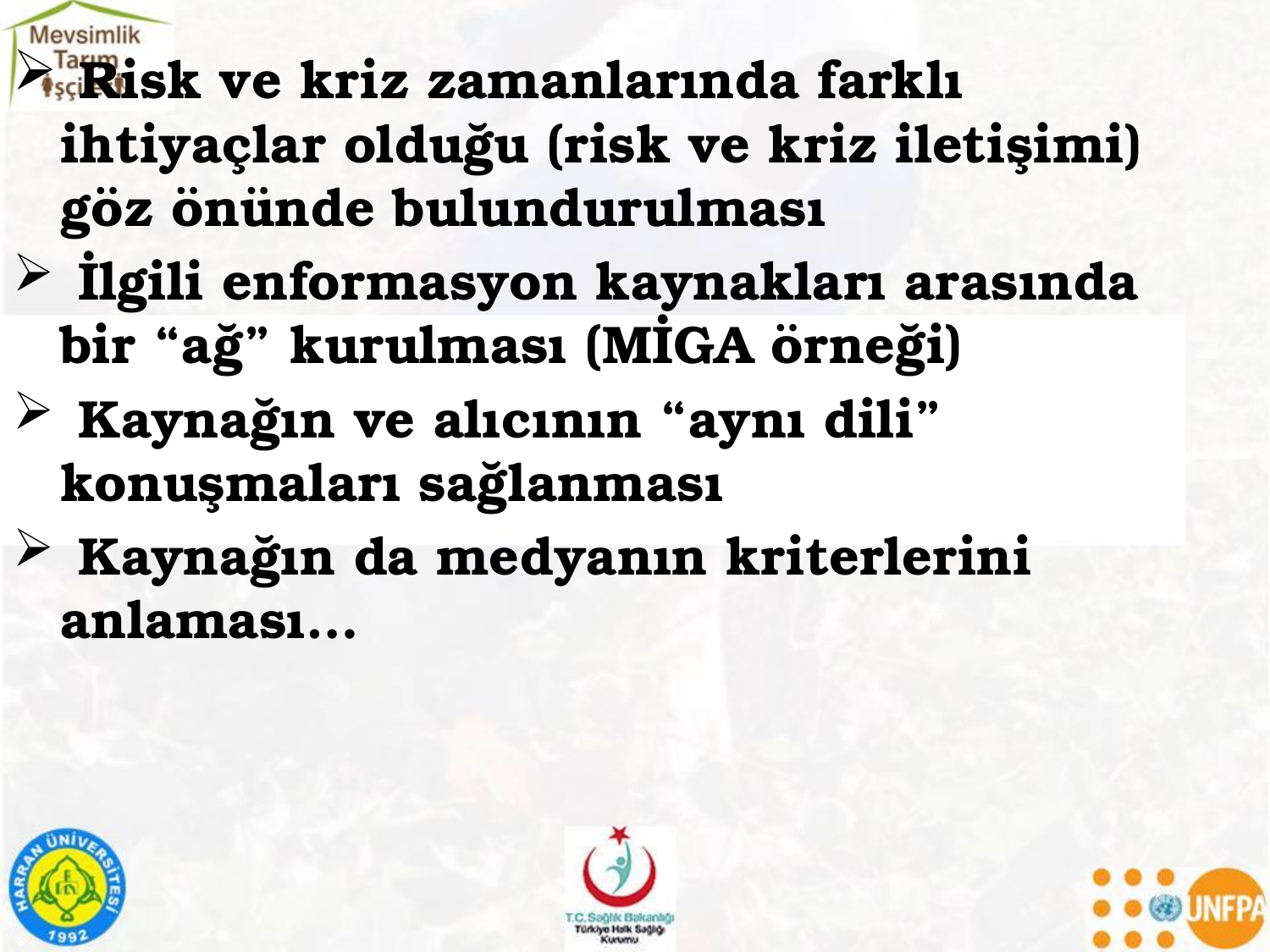

Risk ve kriz zamanlarında farklı ihtiyaçlar olduğu (risk ve kriz iletişimi) göz önünde bulundurulması
 İlgili enformasyon kaynakları arasında bir “ağ” kurulması (MİGA örneği)
 Kaynağın ve alıcının “aynı dili” konuşmaları sağlanması
 Kaynağın da medyanın kriterlerini anlaması…